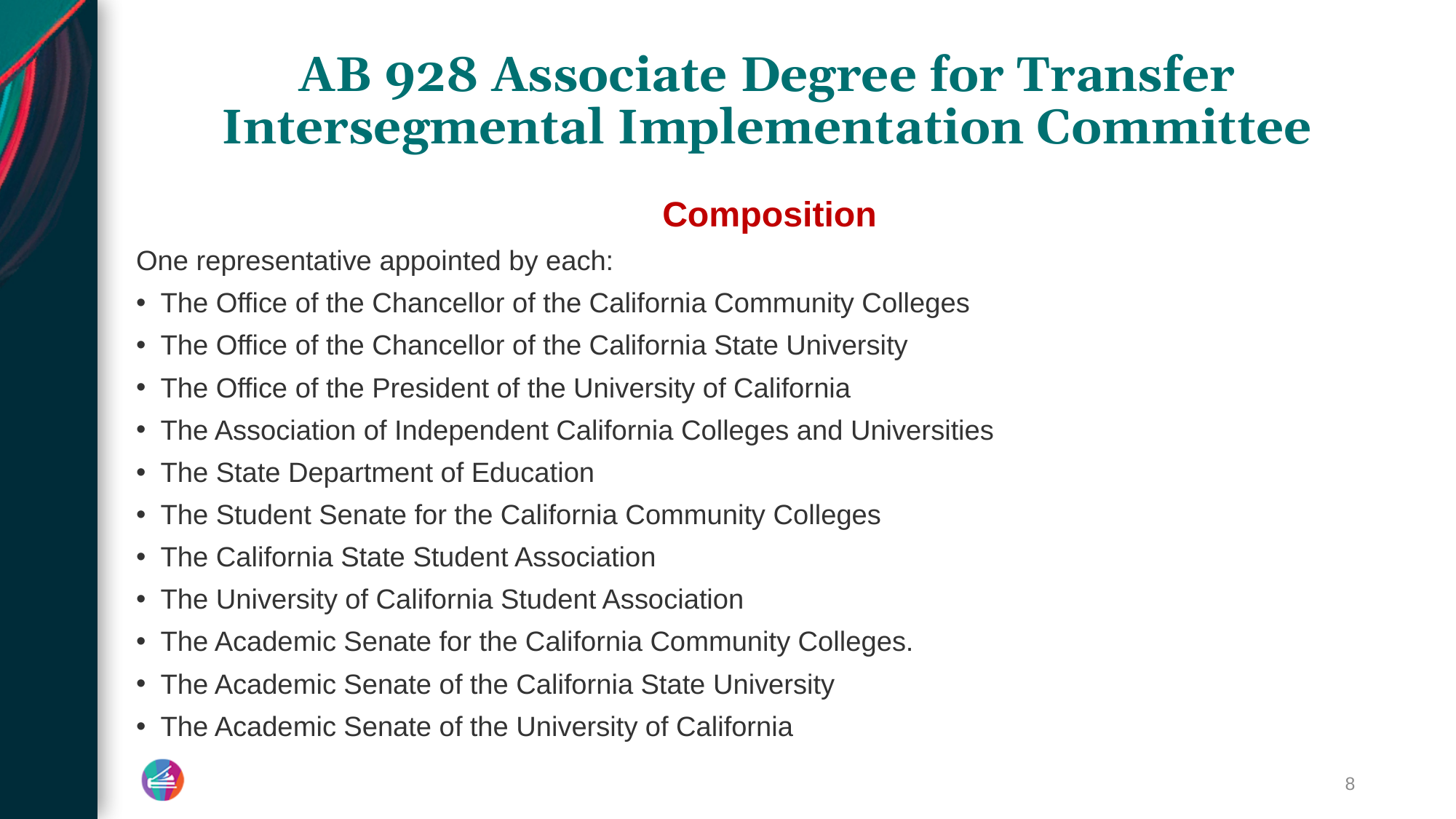

# AB 928 Associate Degree for Transfer Intersegmental Implementation Committee
Composition
One representative appointed by each:
The Office of the Chancellor of the California Community Colleges
The Office of the Chancellor of the California State University
The Office of the President of the University of California
The Association of Independent California Colleges and Universities
The State Department of Education
The Student Senate for the California Community Colleges
The California State Student Association
The University of California Student Association
The Academic Senate for the California Community Colleges.
The Academic Senate of the California State University
The Academic Senate of the University of California

8